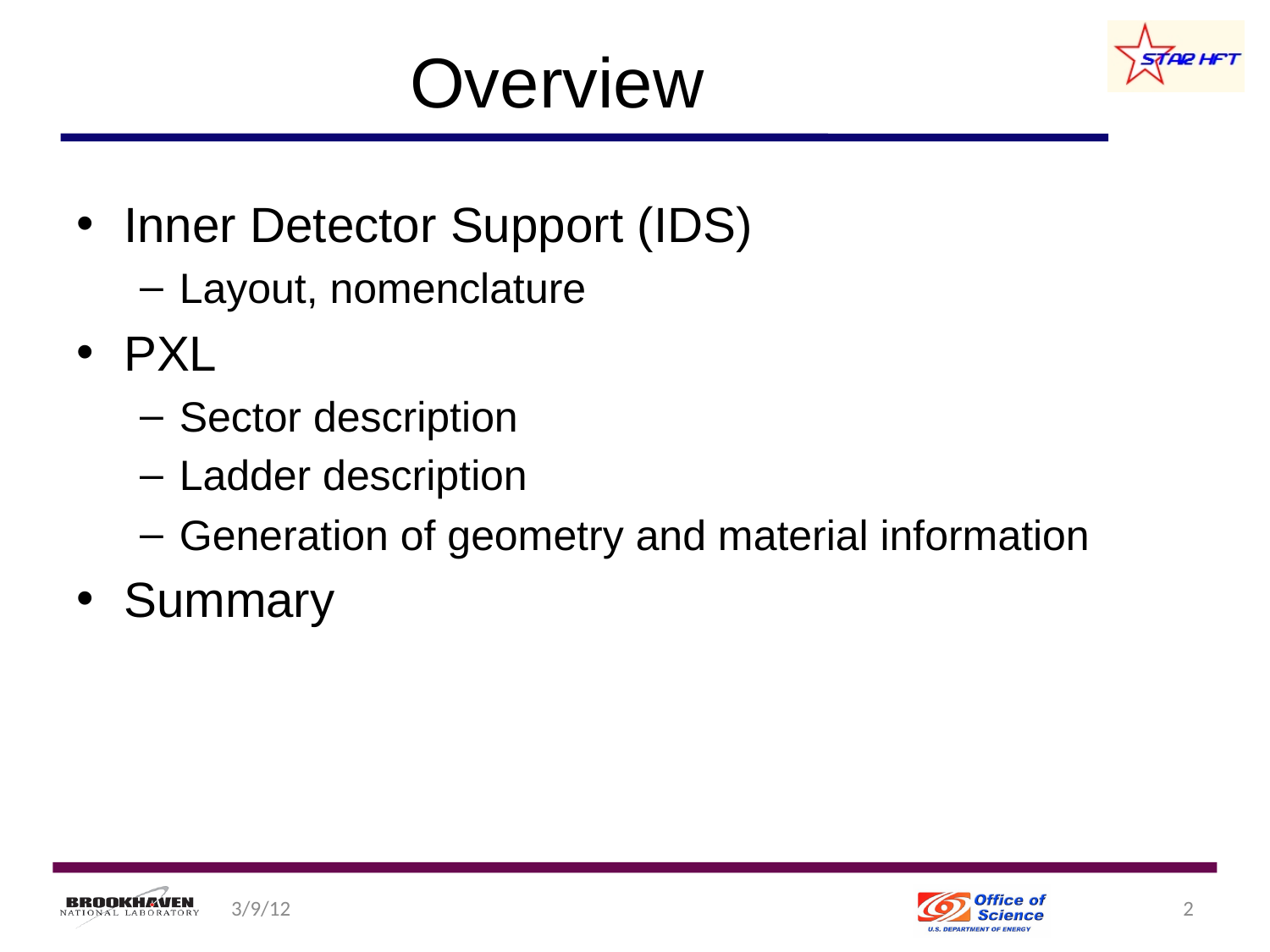

# Overview
Inner Detector Support (IDS)
Layout, nomenclature
PXL
Sector description
Ladder description
Generation of geometry and material information
Summary
3/9/12
2